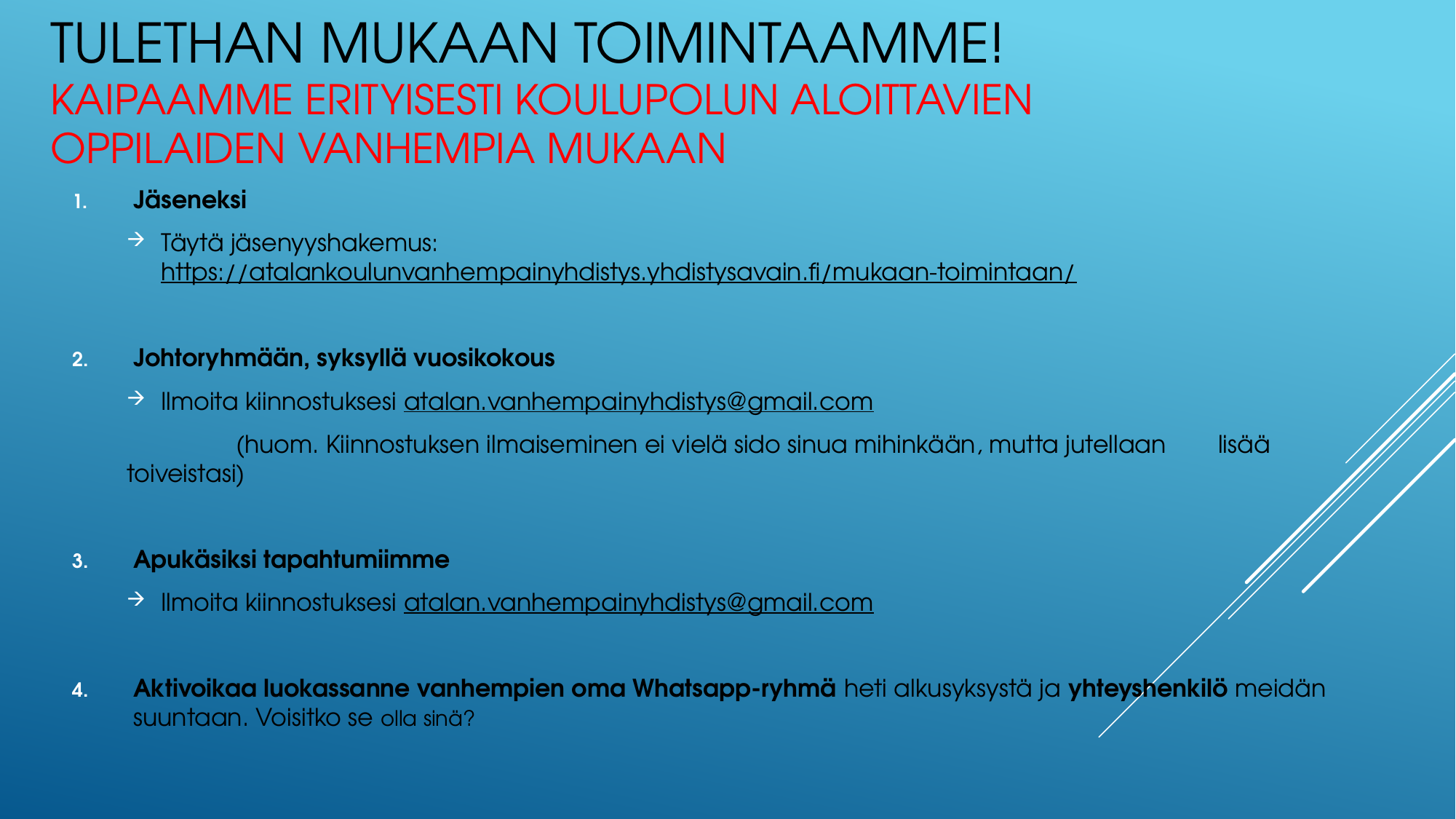

# Tulethan mukaan toimintaamme! Kaipaamme erityisesti koulupolun aloittavien oppilaiden vanhempia mukaan
Jäseneksi
Täytä jäsenyyshakemus: https://atalankoulunvanhempainyhdistys.yhdistysavain.fi/mukaan-toimintaan/

Johtoryhmään, syksyllä vuosikokous
Ilmoita kiinnostuksesi atalan.vanhempainyhdistys@gmail.com
	(huom. Kiinnostuksen ilmaiseminen ei vielä sido sinua mihinkään, mutta jutellaan 	lisää toiveistasi)

Apukäsiksi tapahtumiimme
Ilmoita kiinnostuksesi atalan.vanhempainyhdistys@gmail.com

Aktivoikaa luokassanne vanhempien oma Whatsapp-ryhmä heti alkusyksystä ja yhteyshenkilö meidän suuntaan. Voisitko se olla sinä?